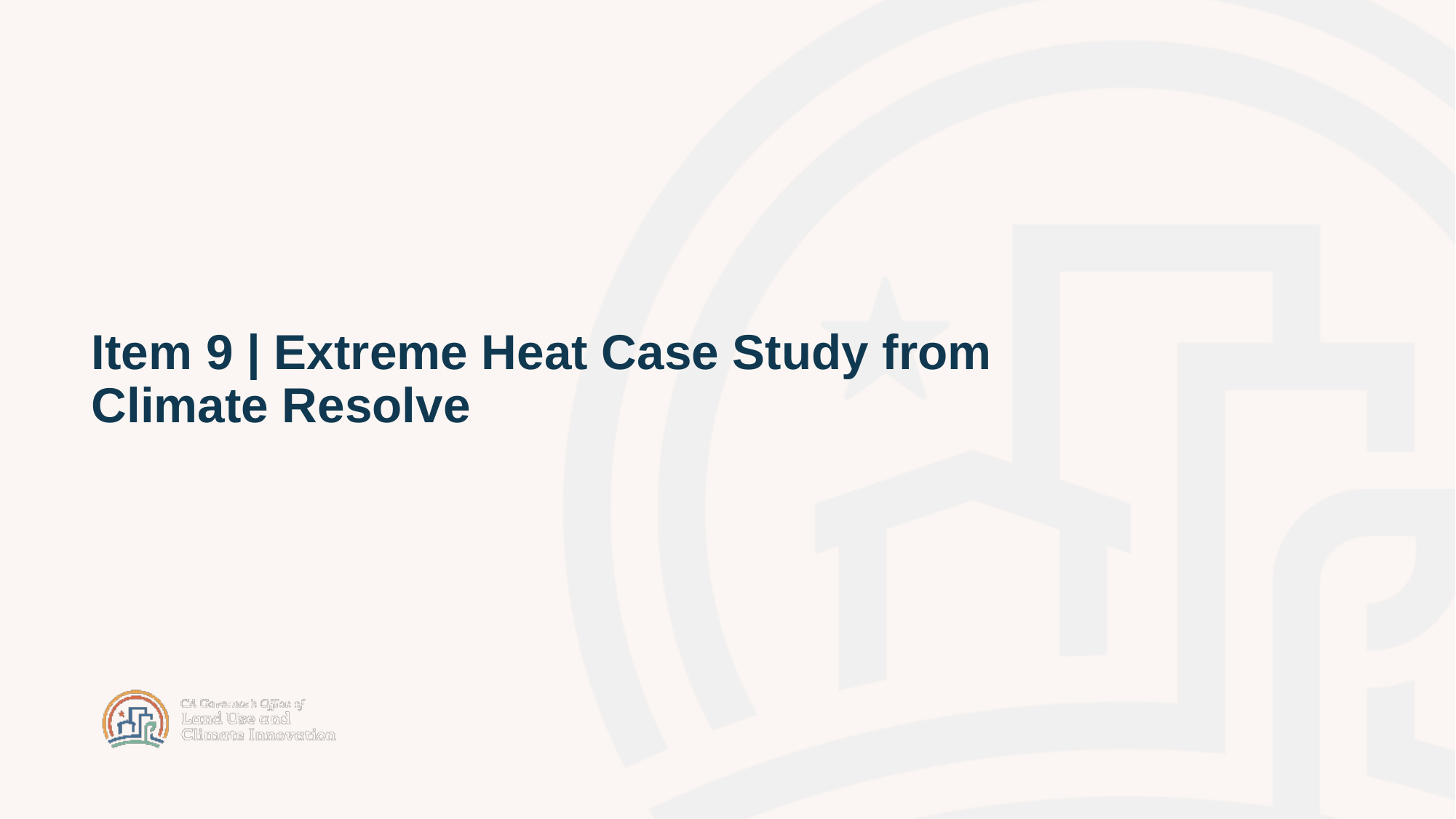

Item 9 | Extreme Heat Case Study from Climate Resolve